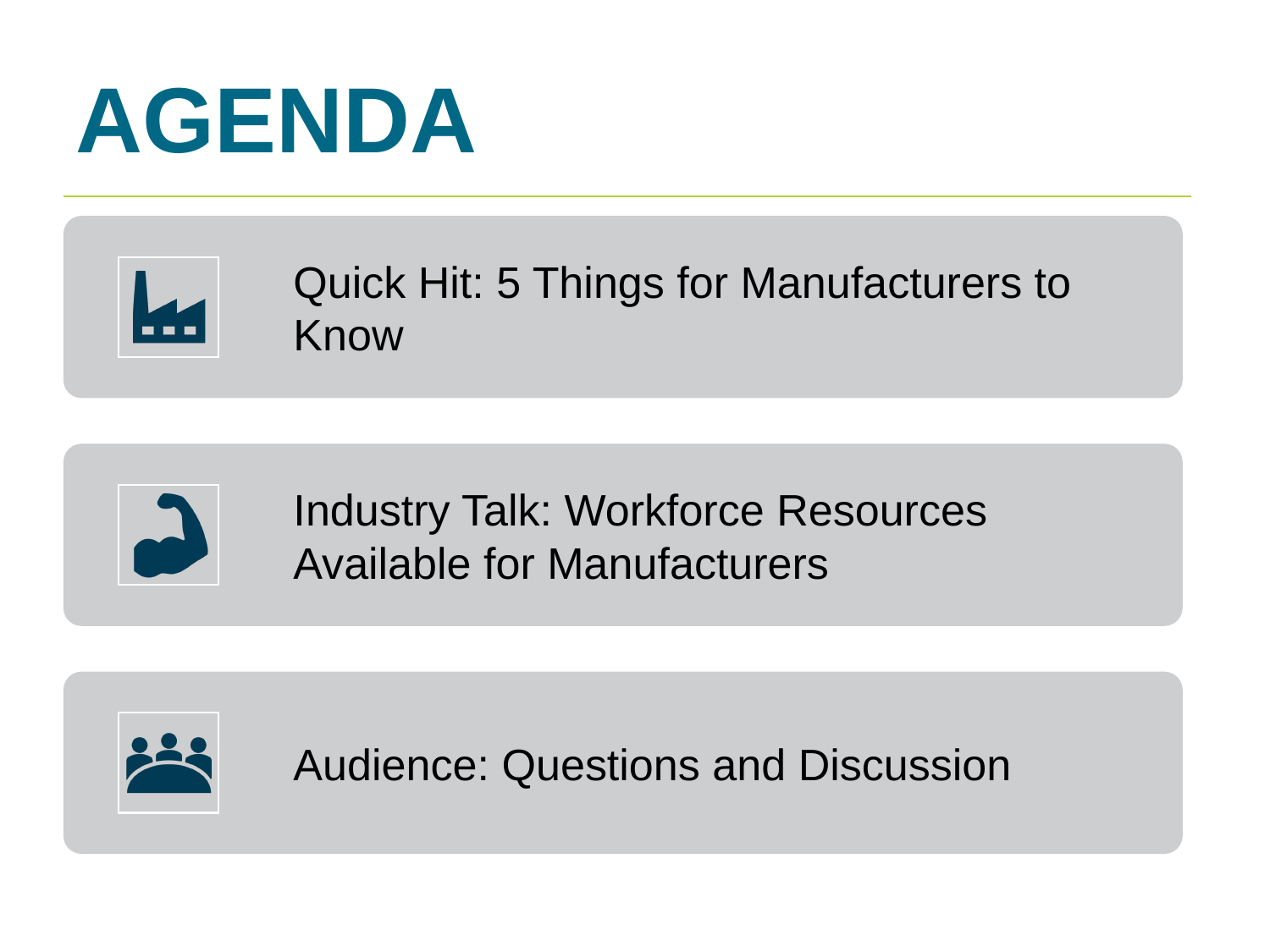

AGENDA
Quick Hit: 5 Things for Manufacturers to Know
Industry Talk: Workforce Resources Available for Manufacturers
Audience: Questions and Discussion